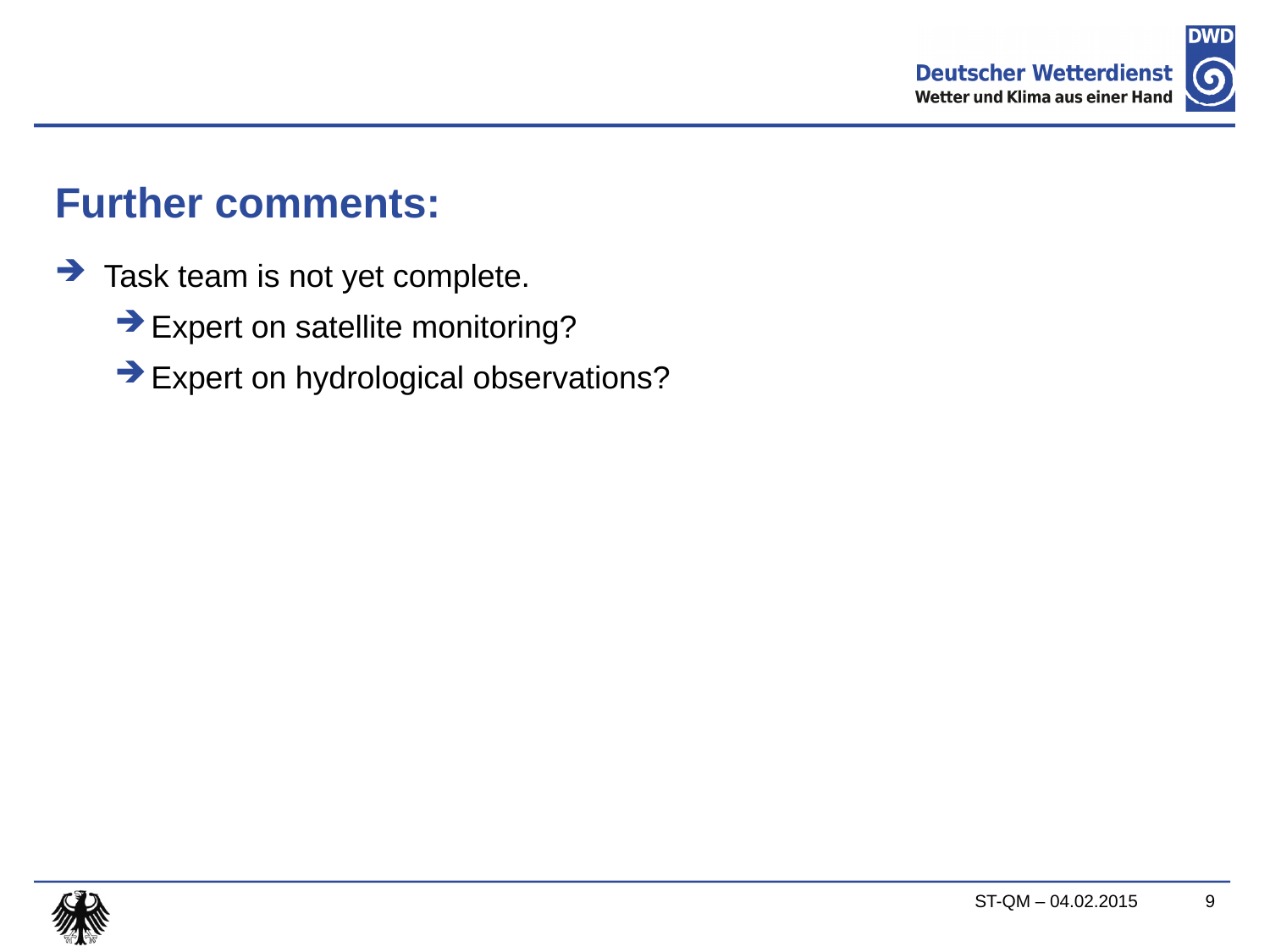

# Further comments:
Task team is not yet complete.
Expert on satellite monitoring?
Expert on hydrological observations?
ST-QM – 04.02.2015
9